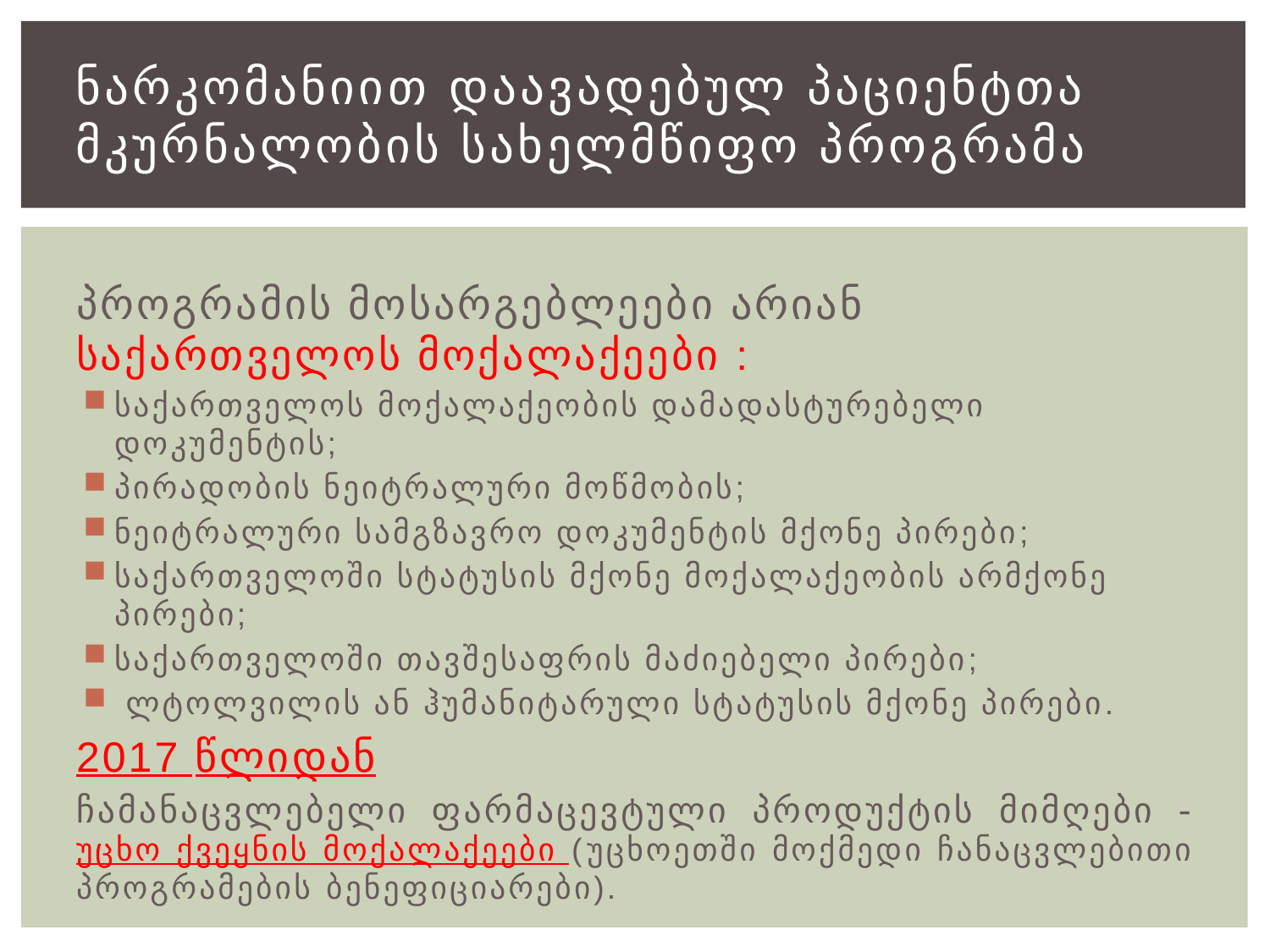

# ნარკომანიით დაავადებულ პაციენტთა მკურნალობის სახელმწიფო პროგრამა

პროგრამის მოსარგებლეები არიან საქართველოს მოქალაქეები :
საქართველოს მოქალაქეობის დამადასტურებელი დოკუმენტის;
პირადობის ნეიტრალური მოწმობის;
ნეიტრალური სამგზავრო დოკუმენტის მქონე პირები;
საქართველოში სტატუსის მქონე მოქალაქეობის არმქონე პირები;
საქართველოში თავშესაფრის მაძიებელი პირები;
 ლტოლვილის ან ჰუმანიტარული სტატუსის მქონე პირები.
2017 წლიდან
ჩამანაცვლებელი ფარმაცევტული პროდუქტის მიმღები - უცხო ქვეყნის მოქალაქეები (უცხოეთში მოქმედი ჩანაცვლებითი პროგრამების ბენეფიციარები).